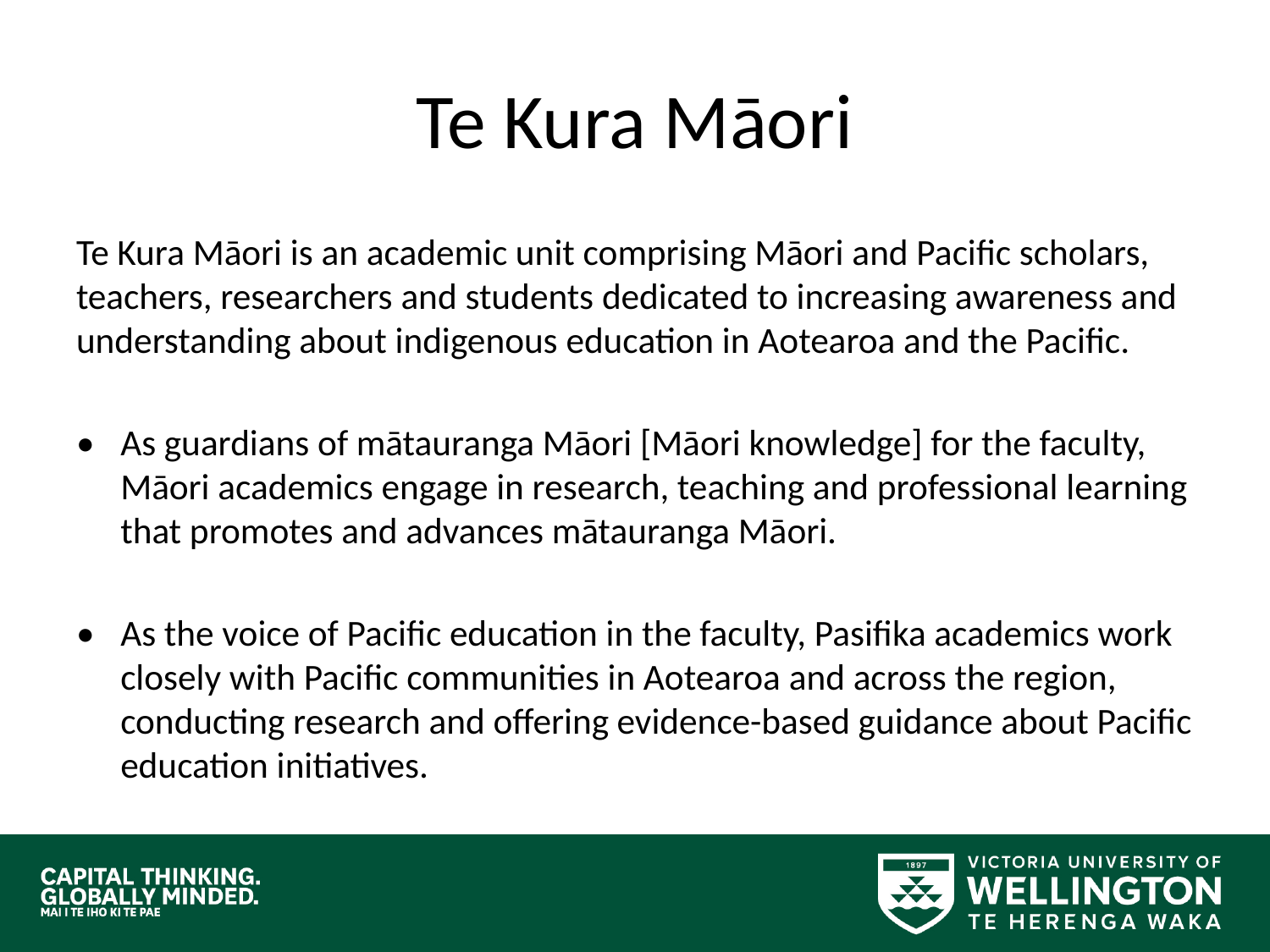

# Te Kura Māori
Te Kura Māori is an academic unit comprising Māori and Pacific scholars, teachers, researchers and students dedicated to increasing awareness and understanding about indigenous education in Aotearoa and the Pacific.

•	As guardians of mātauranga Māori [Māori knowledge] for the faculty, Māori academics engage in research, teaching and professional learning that promotes and advances mātauranga Māori.

•	As the voice of Pacific education in the faculty, Pasifika academics work closely with Pacific communities in Aotearoa and across the region, conducting research and offering evidence-based guidance about Pacific education initiatives.